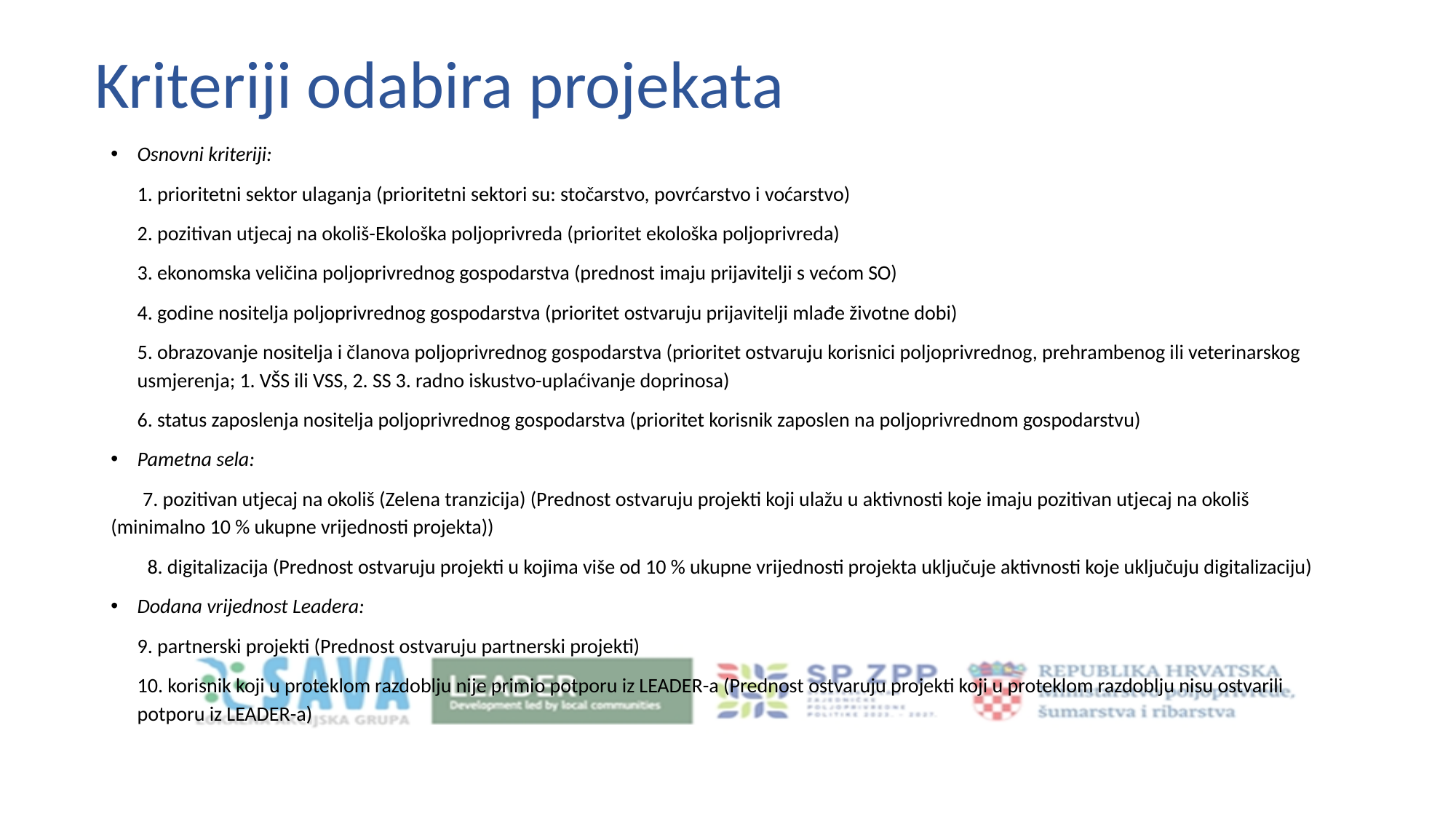

# Kriteriji odabira projekata
Osnovni kriteriji:
1. prioritetni sektor ulaganja (prioritetni sektori su: stočarstvo, povrćarstvo i voćarstvo)
2. pozitivan utjecaj na okoliš-Ekološka poljoprivreda (prioritet ekološka poljoprivreda)
3. ekonomska veličina poljoprivrednog gospodarstva (prednost imaju prijavitelji s većom SO)
4. godine nositelja poljoprivrednog gospodarstva (prioritet ostvaruju prijavitelji mlađe životne dobi)
5. obrazovanje nositelja i članova poljoprivrednog gospodarstva (prioritet ostvaruju korisnici poljoprivrednog, prehrambenog ili veterinarskog usmjerenja; 1. VŠS ili VSS, 2. SS 3. radno iskustvo-uplaćivanje doprinosa)
6. status zaposlenja nositelja poljoprivrednog gospodarstva (prioritet korisnik zaposlen na poljoprivrednom gospodarstvu)
Pametna sela:
       7. pozitivan utjecaj na okoliš (Zelena tranzicija) (Prednost ostvaruju projekti koji ulažu u aktivnosti koje imaju pozitivan utjecaj na okoliš (minimalno 10 % ukupne vrijednosti projekta))
        8. digitalizacija (Prednost ostvaruju projekti u kojima više od 10 % ukupne vrijednosti projekta uključuje aktivnosti koje uključuju digitalizaciju)
Dodana vrijednost Leadera:
9. partnerski projekti (Prednost ostvaruju partnerski projekti)
10. korisnik koji u proteklom razdoblju nije primio potporu iz LEADER-a (Prednost ostvaruju projekti koji u proteklom razdoblju nisu ostvarili potporu iz LEADER-a)